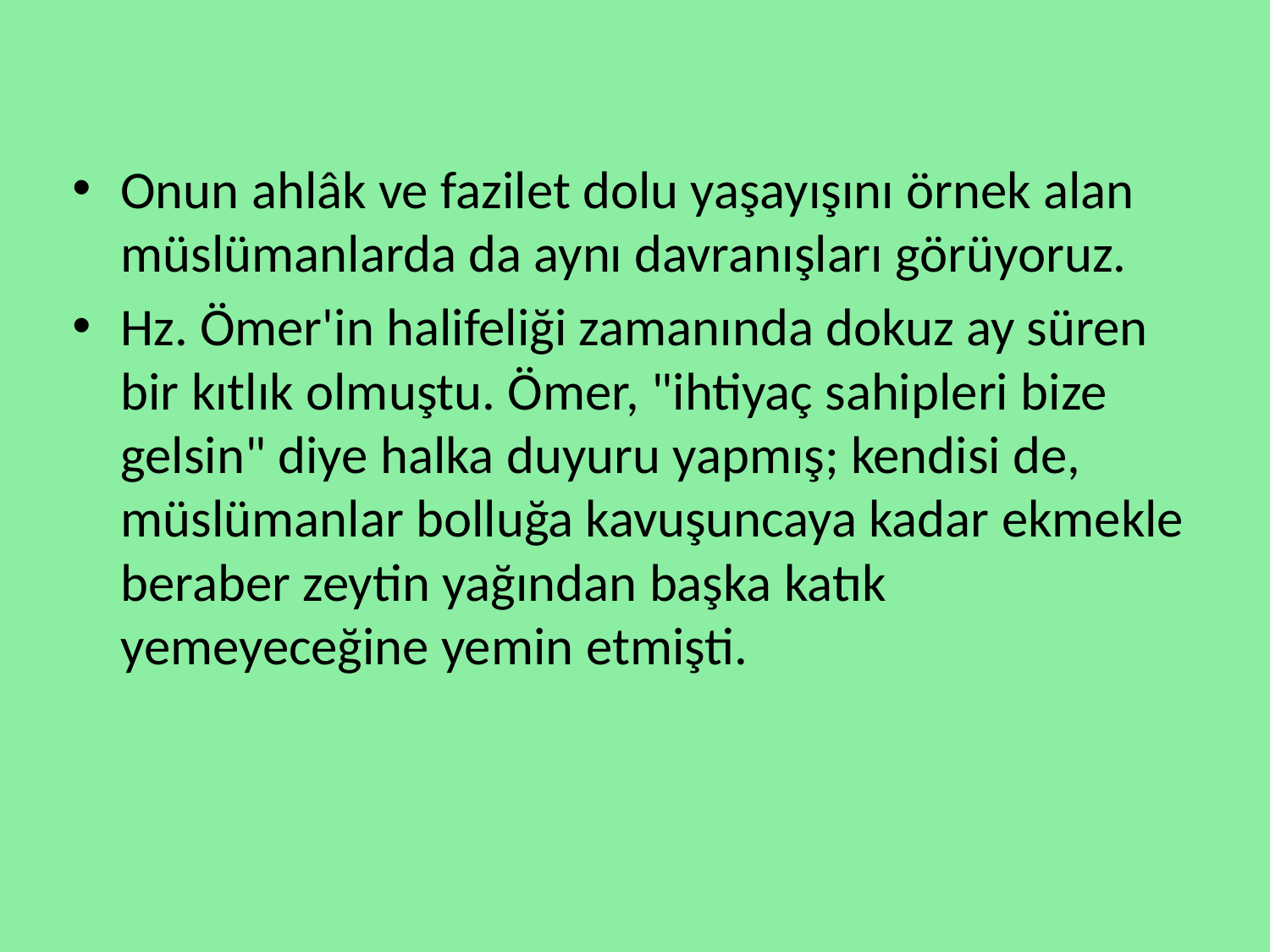

Onun ahlâk ve fazilet dolu yaşayışını örnek alan müslümanlarda da aynı davranışları görüyoruz.
Hz. Ömer'in halifeliği zamanında dokuz ay süren bir kıtlık olmuştu. Ömer, "ihtiyaç sahipleri bize gelsin" diye halka duyuru yapmış; kendisi de, müslümanlar bolluğa kavuşuncaya kadar ekmekle beraber zeytin yağından başka katık yemeyeceğine yemin etmişti.